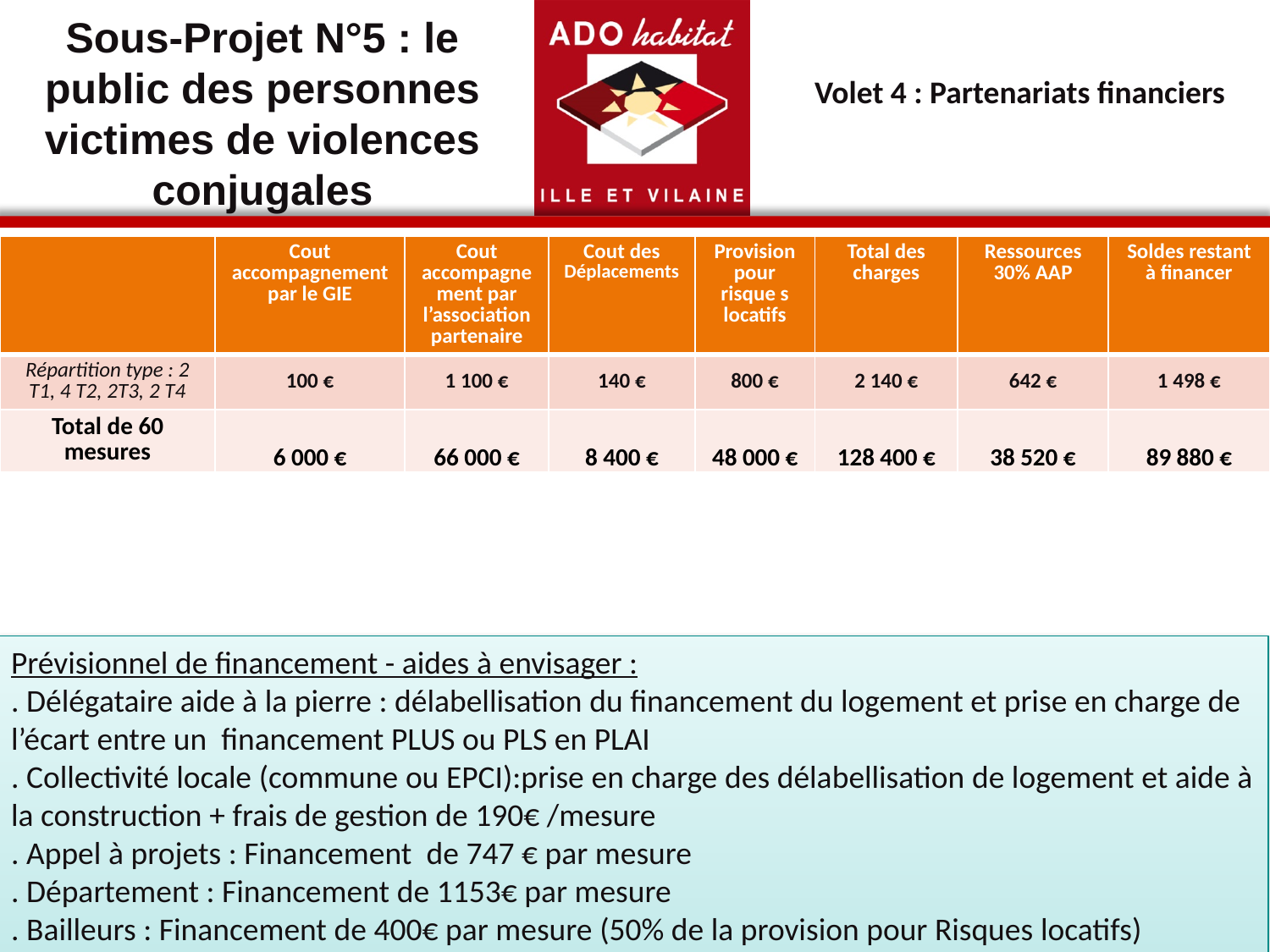

Sous-Projet N°5 : le public des personnes victimes de violences conjugales

Volet 4 : Partenariats financiers
|  | Cout accompagnement par le GIE | Cout accompagnement par l’association partenaire | Cout des Déplacements | Provision pour risque s locatifs | Total des charges | Ressources 30% AAP | Soldes restant à financer |
| --- | --- | --- | --- | --- | --- | --- | --- |
| Répartition type : 2 T1, 4 T2, 2T3, 2 T4 | 100 € | 1 100 € | 140 € | 800 € | 2 140 € | 642 € | 1 498 € |
| Total de 60 mesures | 6 000 € | 66 000 € | 8 400 € | 48 000 € | 128 400 € | 38 520 € | 89 880 € |
Prévisionnel de financement - aides à envisager :
. Délégataire aide à la pierre : délabellisation du financement du logement et prise en charge de l’écart entre un  financement PLUS ou PLS en PLAI
. Collectivité locale (commune ou EPCI):prise en charge des délabellisation de logement et aide à la construction + frais de gestion de 190€ /mesure
. Appel à projets : Financement  de 747 € par mesure
. Département : Financement de 1153€ par mesure
. Bailleurs : Financement de 400€ par mesure (50% de la provision pour Risques locatifs)
29